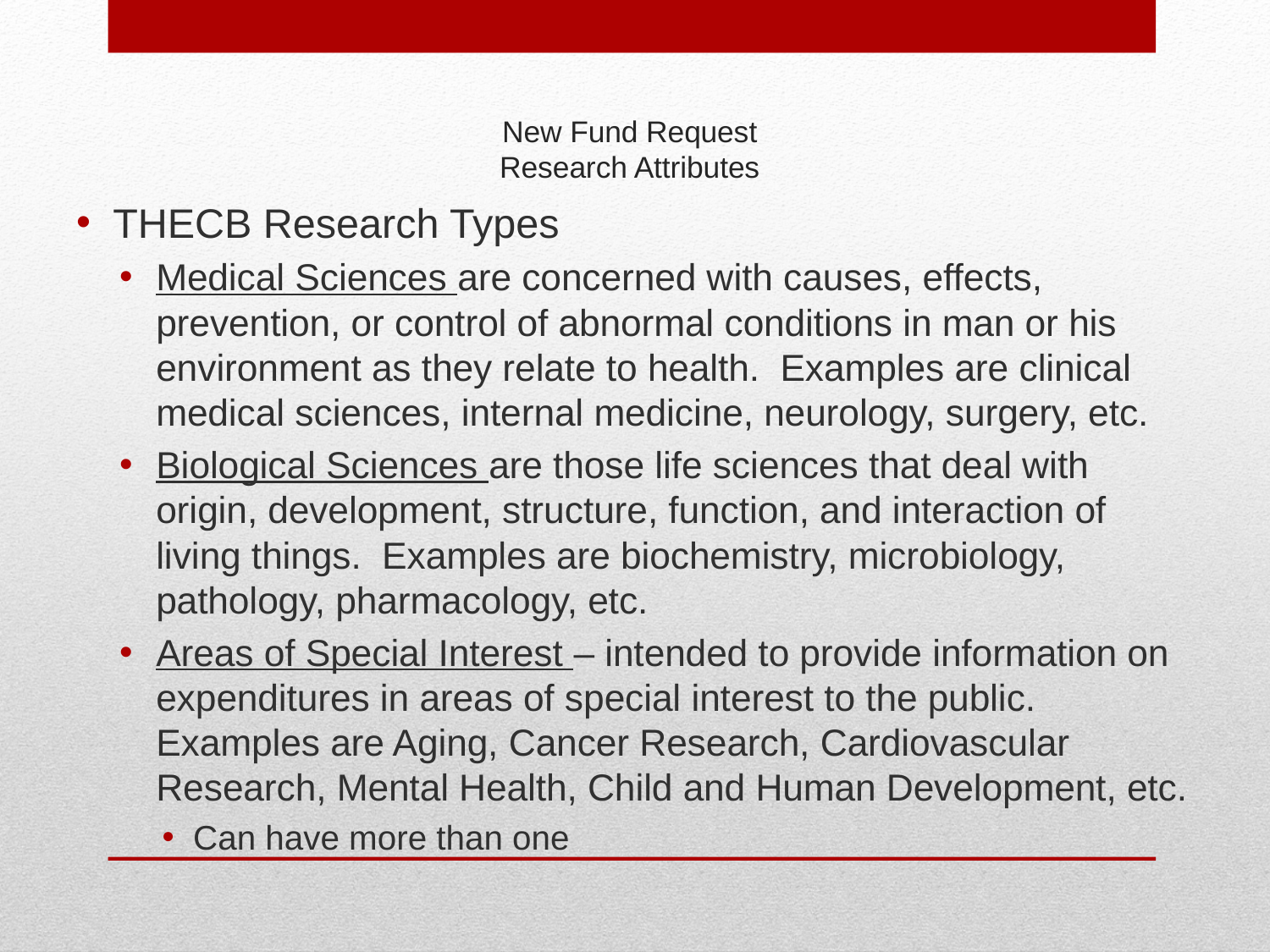

# New Fund Request Research Attributes
THECB Research Types
Medical Sciences are concerned with causes, effects, prevention, or control of abnormal conditions in man or his environment as they relate to health.  Examples are clinical medical sciences, internal medicine, neurology, surgery, etc.
Biological Sciences are those life sciences that deal with origin, development, structure, function, and interaction of living things.  Examples are biochemistry, microbiology, pathology, pharmacology, etc.
Areas of Special Interest – intended to provide information on expenditures in areas of special interest to the public.  Examples are Aging, Cancer Research, Cardiovascular Research, Mental Health, Child and Human Development, etc.
Can have more than one